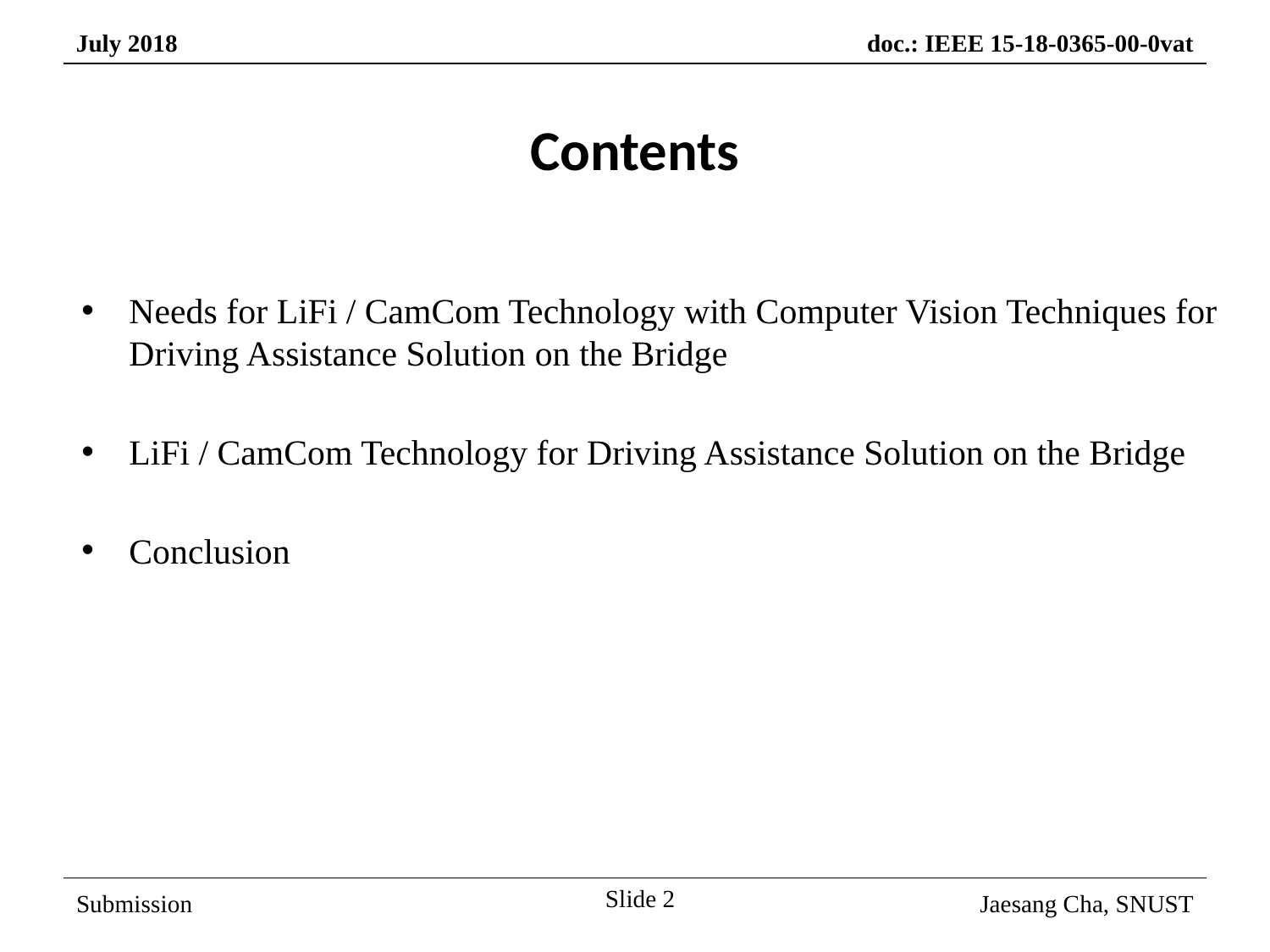

Contents
Needs for LiFi / CamCom Technology with Computer Vision Techniques for Driving Assistance Solution on the Bridge

LiFi / CamCom Technology for Driving Assistance Solution on the Bridge

Conclusion
Slide 2